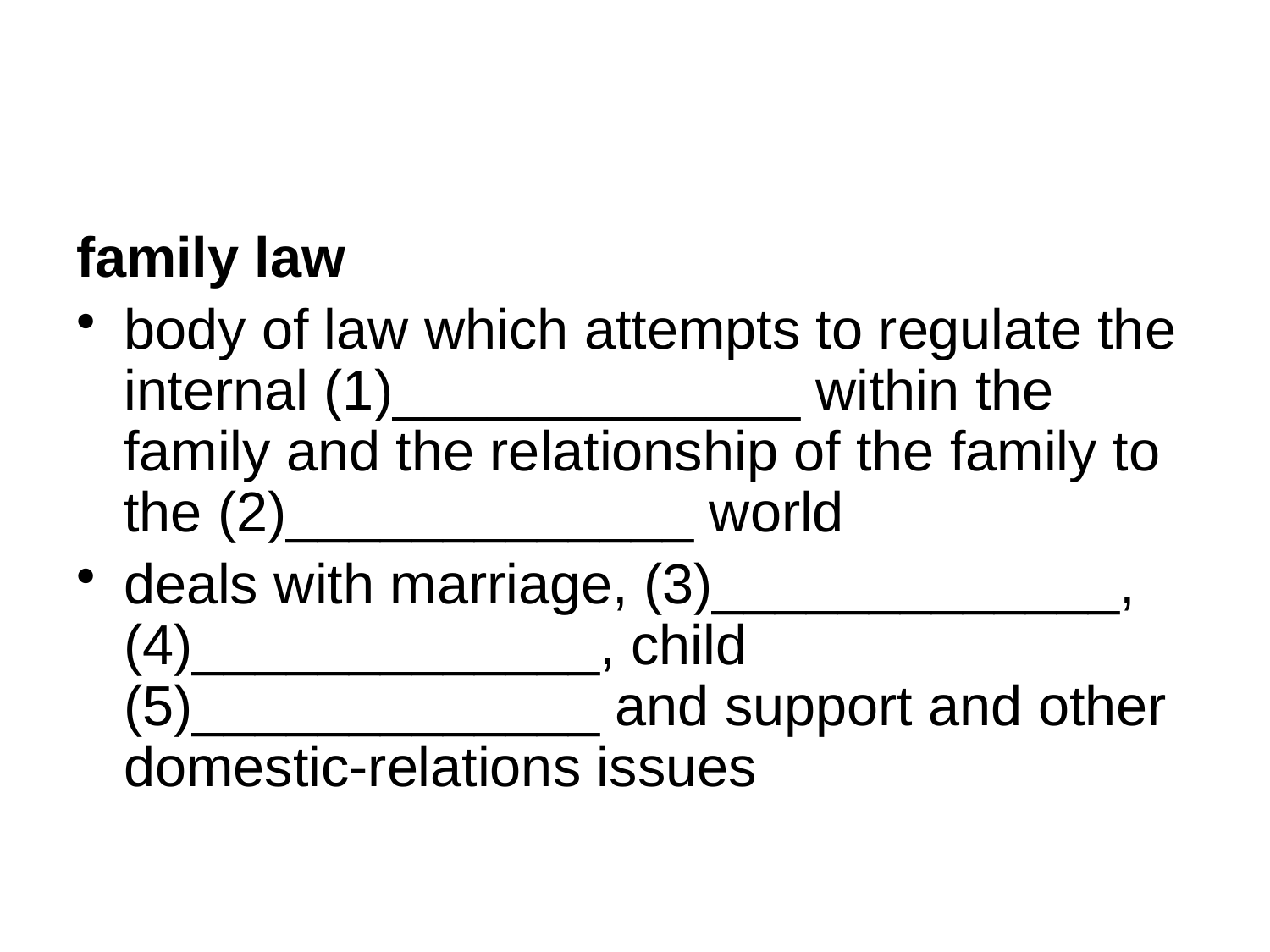

#
family law
body of law which attempts to regulate the internal (1)_____________ within the family and the relationship of the family to the (2)_____________ world
deals with marriage, (3)_____________, (4)_____________, child (5)_____________ and support and other domestic-relations issues